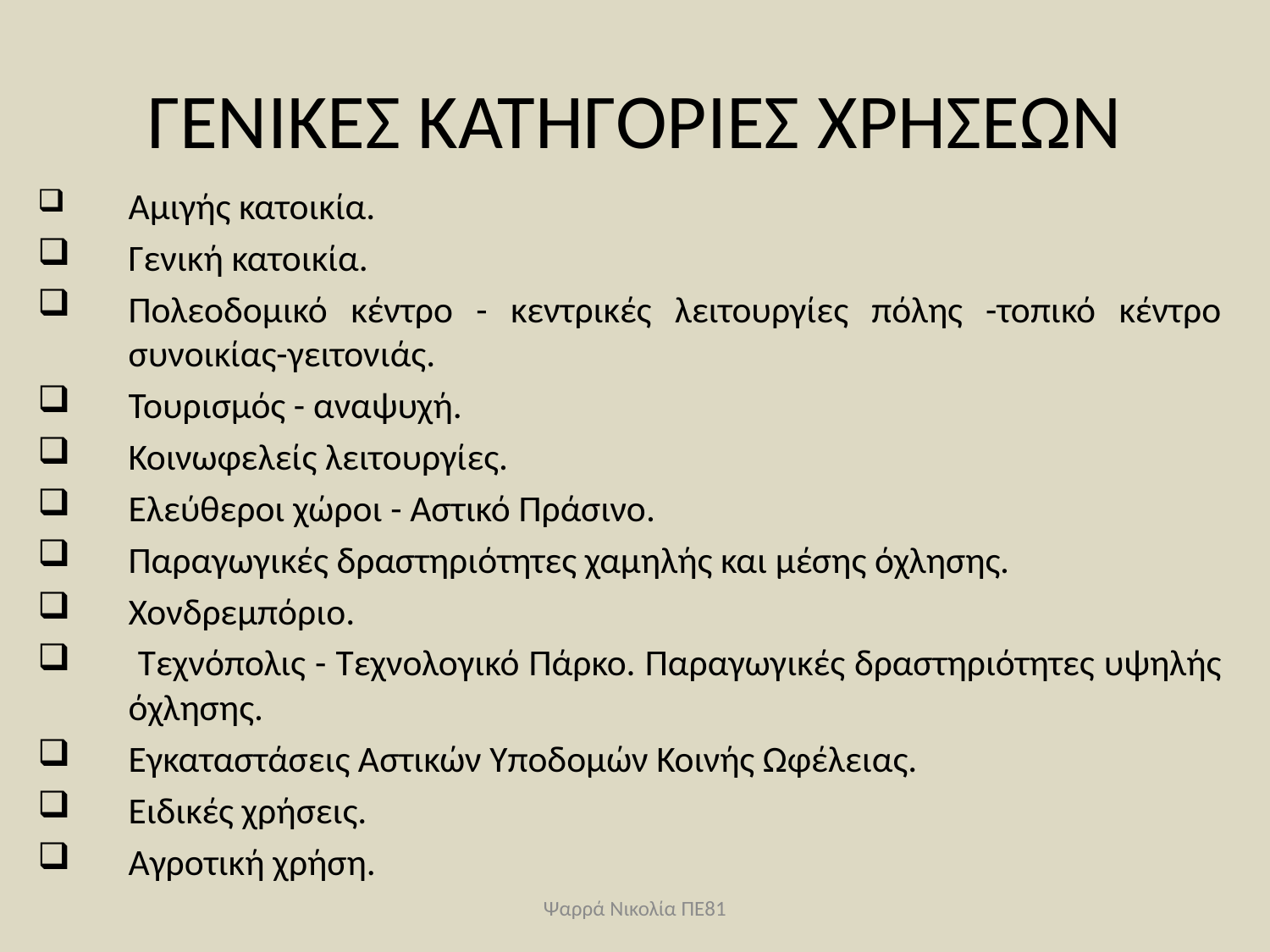

# ΓΕΝΙΚΕΣ ΚΑΤΗΓΟΡΙΕΣ ΧΡΗΣΕΩΝ
    Αμιγής κατοικία.
Γενική κατοικία.
Πολεοδομικό κέντρο - κεντρικές λειτουργίες πόλης -τοπικό κέντρο συνοικίας-γειτονιάς.
Τουρισμός - αναψυχή.
Κοινωφελείς λειτουργίες.
Ελεύθεροι χώροι - Αστικό Πράσινο.
Παραγωγικές δραστηριότητες χαμηλής και μέσης όχλησης.
Χονδρεμπόριο.
 Τεχνόπολις - Τεχνολογικό Πάρκο. Παραγωγικές δραστηριότητες υψηλής όχλησης.
Εγκαταστάσεις Αστικών Υποδομών Κοινής Ωφέλειας.
Ειδικές χρήσεις.
Αγροτική χρήση.
Ψαρρά Νικολία ΠΕ81